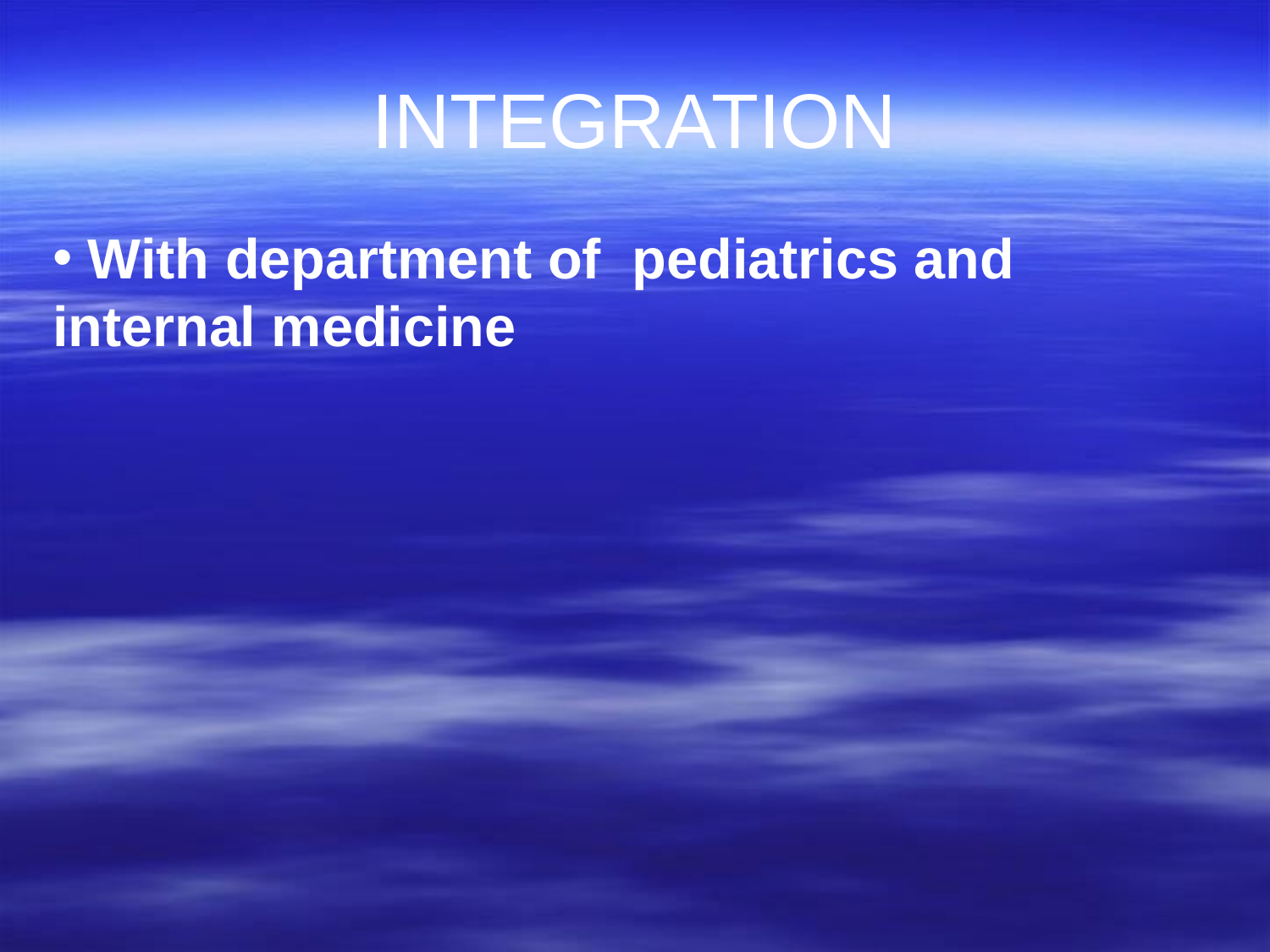

# INTEGRATION
 With department of  pediatrics and internal medicine